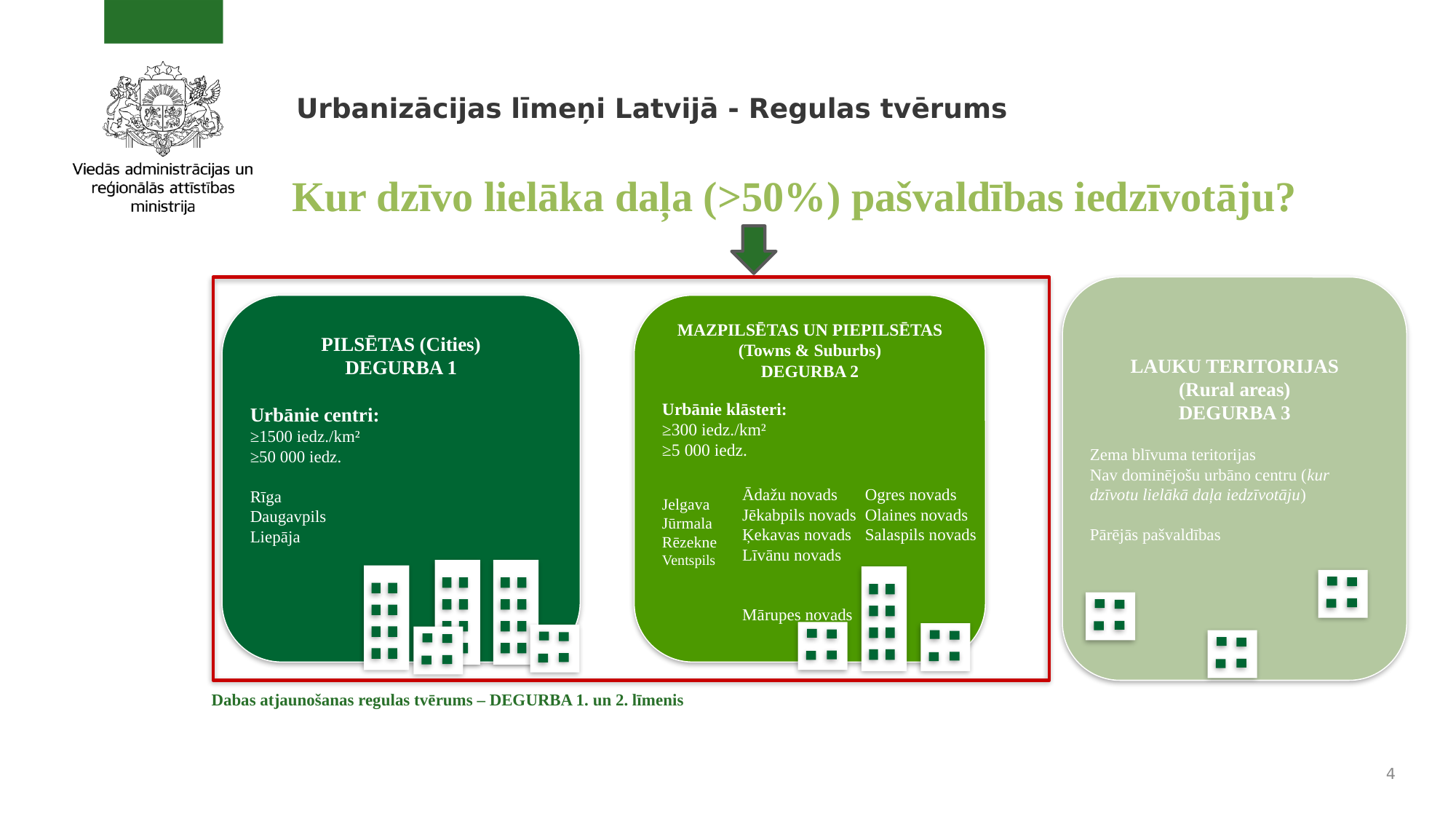

# Urbanizācijas līmeņi Latvijā - Regulas tvērums
Kur dzīvo lielāka daļa (>50%) pašvaldības iedzīvotāju?

LAUKU TERITORIJAS
(Rural areas)
DEGURBA 3

Zema blīvuma teritorijas
Nav dominējošu urbāno centru (kur dzīvotu lielākā daļa iedzīvotāju)
Pārējās pašvaldības

PILSĒTAS (Cities)
DEGURBA 1

Urbānie centri:
≥1500 iedz./km²
≥50 000 iedz.
Rīga
Daugavpils
Liepāja

MAZPILSĒTAS UN PIEPILSĒTAS
(Towns & Suburbs)
DEGURBA 2

Urbānie klāsteri:
≥300 iedz./km²
≥5 000 iedz.

Jelgava
Jūrmala
Rēzekne
Ventspils

Ādažu novads
Jēkabpils novads
Ķekavas novads
Līvānu novads

Mārupes novads
Ogres novads
Olaines novads
Salaspils novads

Dabas atjaunošanas regulas tvērums – DEGURBA 1. un 2. līmenis

4